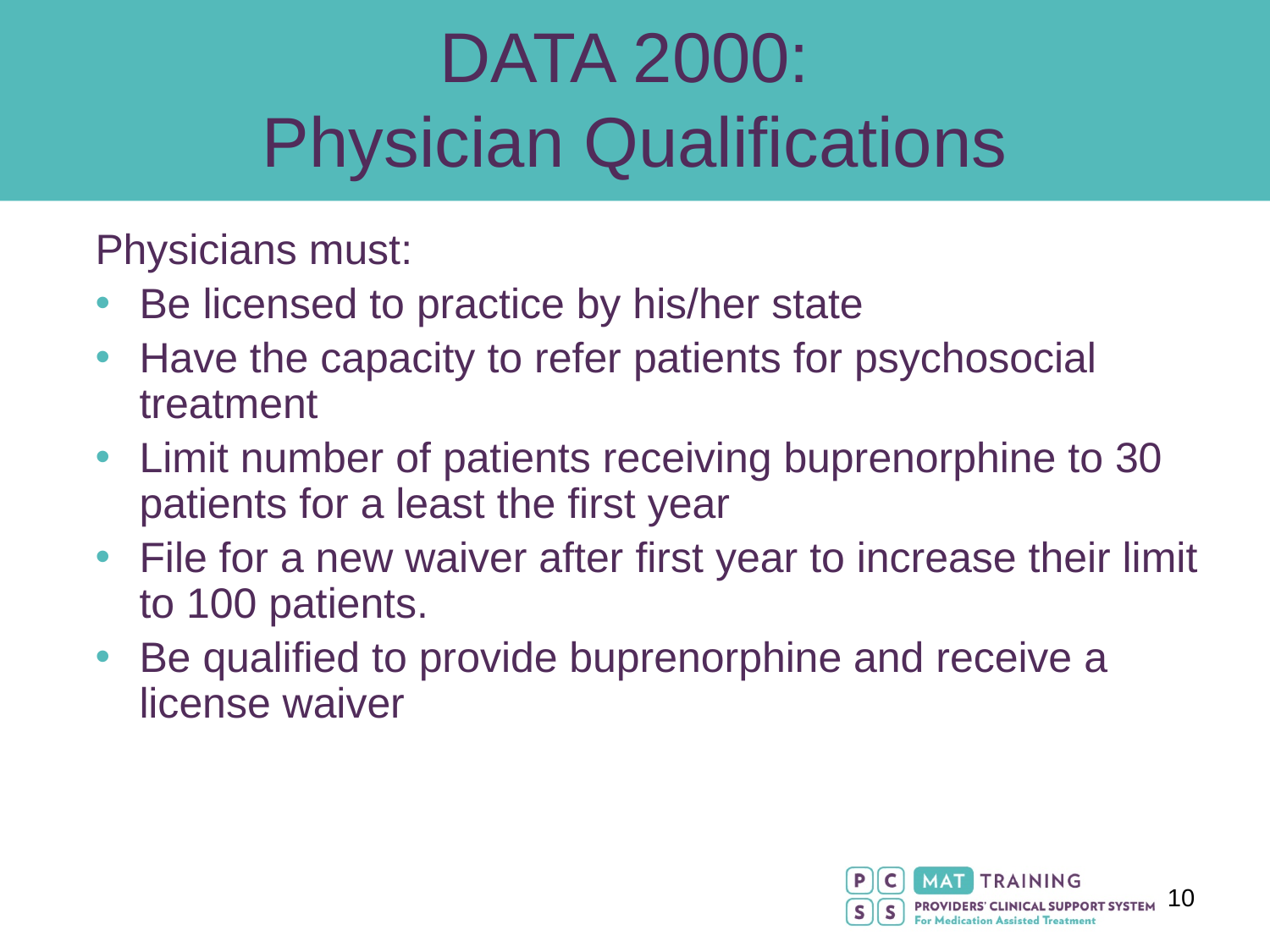

DATA 2000:
Physician Qualifications
Physicians must:
Be licensed to practice by his/her state
Have the capacity to refer patients for psychosocial treatment
Limit number of patients receiving buprenorphine to 30 patients for a least the first year
File for a new waiver after first year to increase their limit to 100 patients.
Be qualified to provide buprenorphine and receive a license waiver